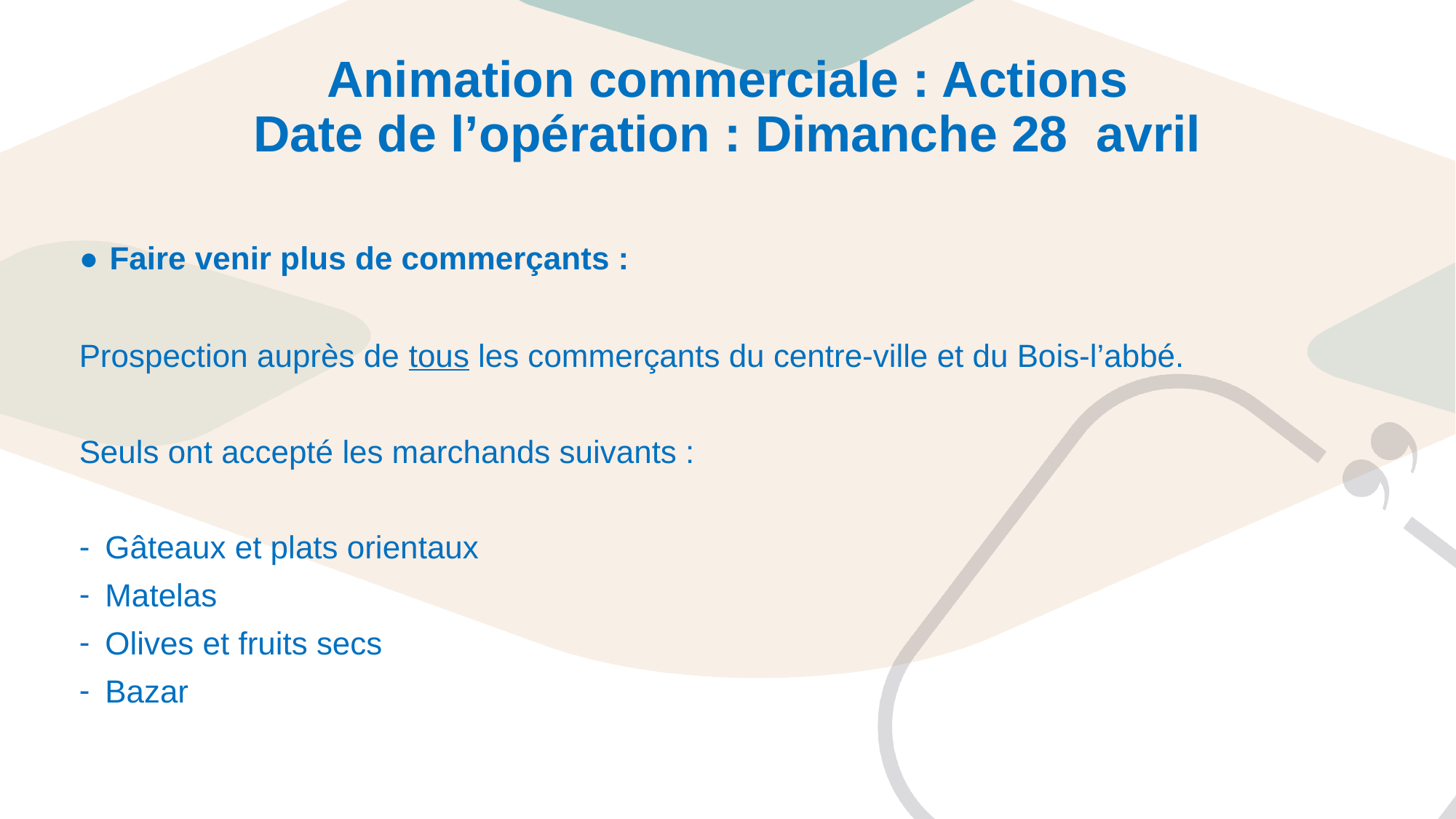

# Animation commerciale : Actions Date de l’opération : Dimanche 28  avril

● Faire venir plus de commerçants :

Prospection auprès de tous les commerçants du centre-ville et du Bois-l’abbé.

Seuls ont accepté les marchands suivants :

Gâteaux et plats orientaux
Matelas
Olives et fruits secs
Bazar